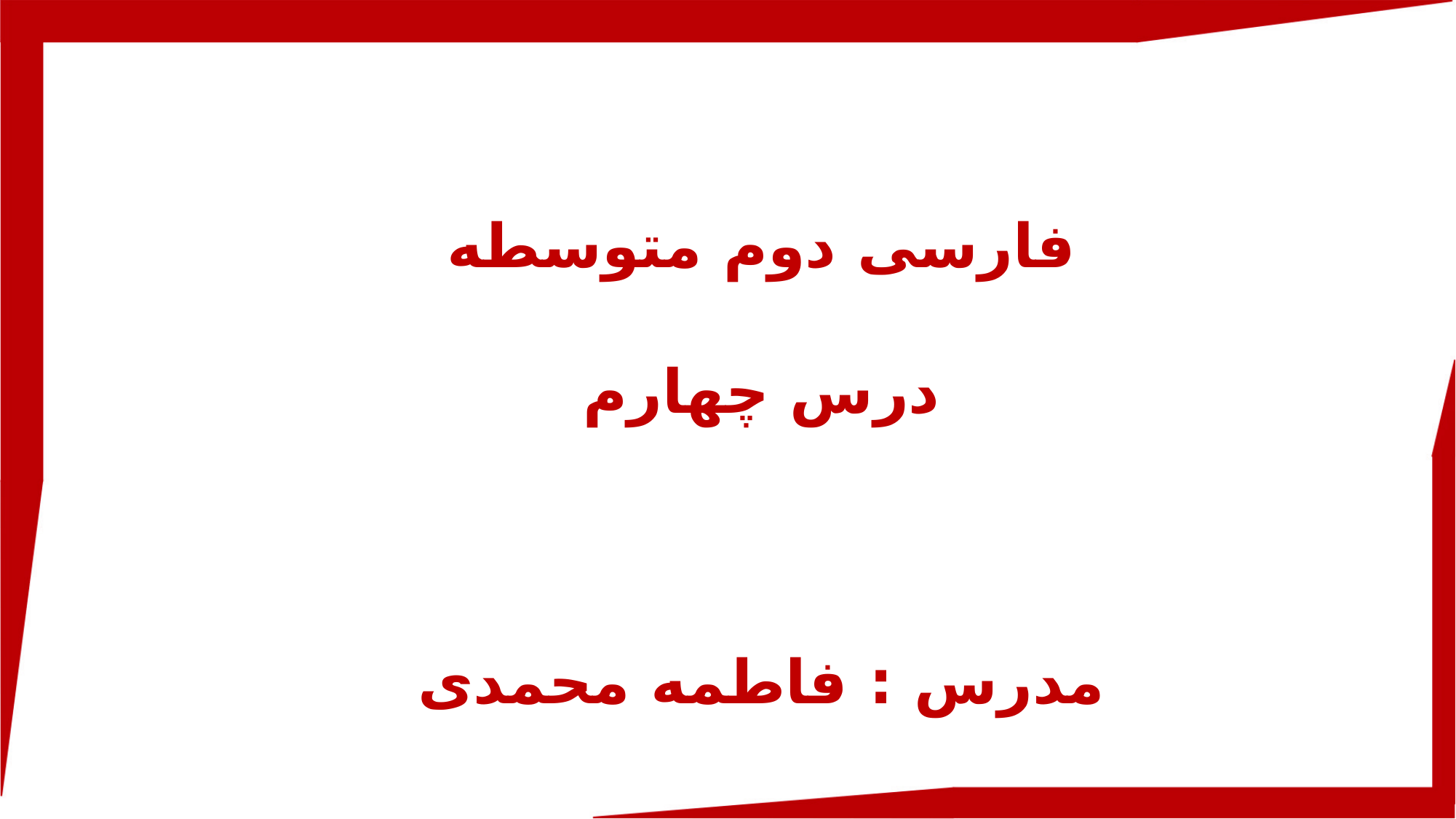

فارسی دوم متوسطه
درس چهارم

مدرس : فاطمه محمدی